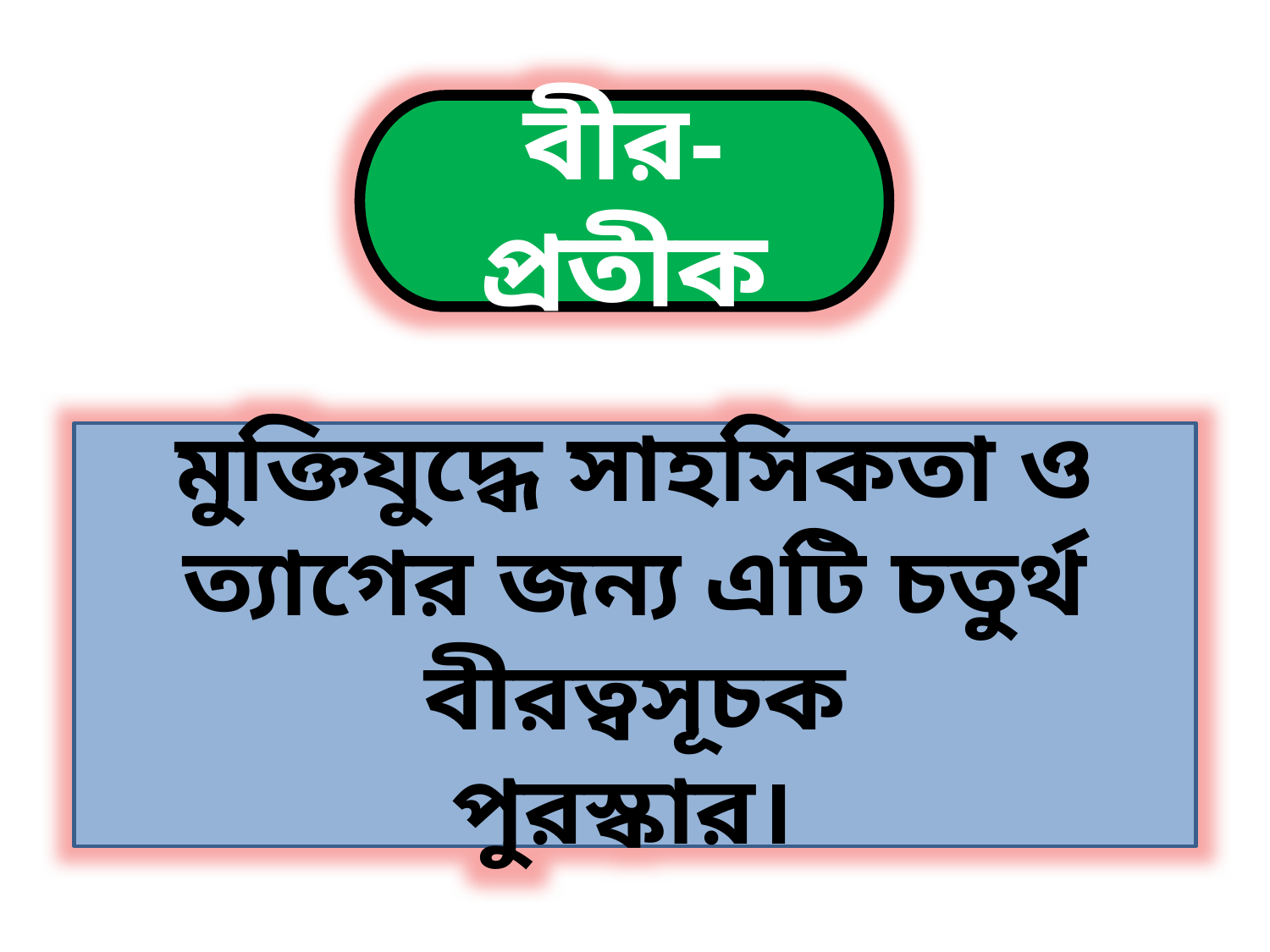

বীর-প্রতীক
মুক্তিযুদ্ধে সাহসিকতা ও ত্যাগের জন্য এটি চতুর্থ বীরত্বসূচক
পুরস্কার।